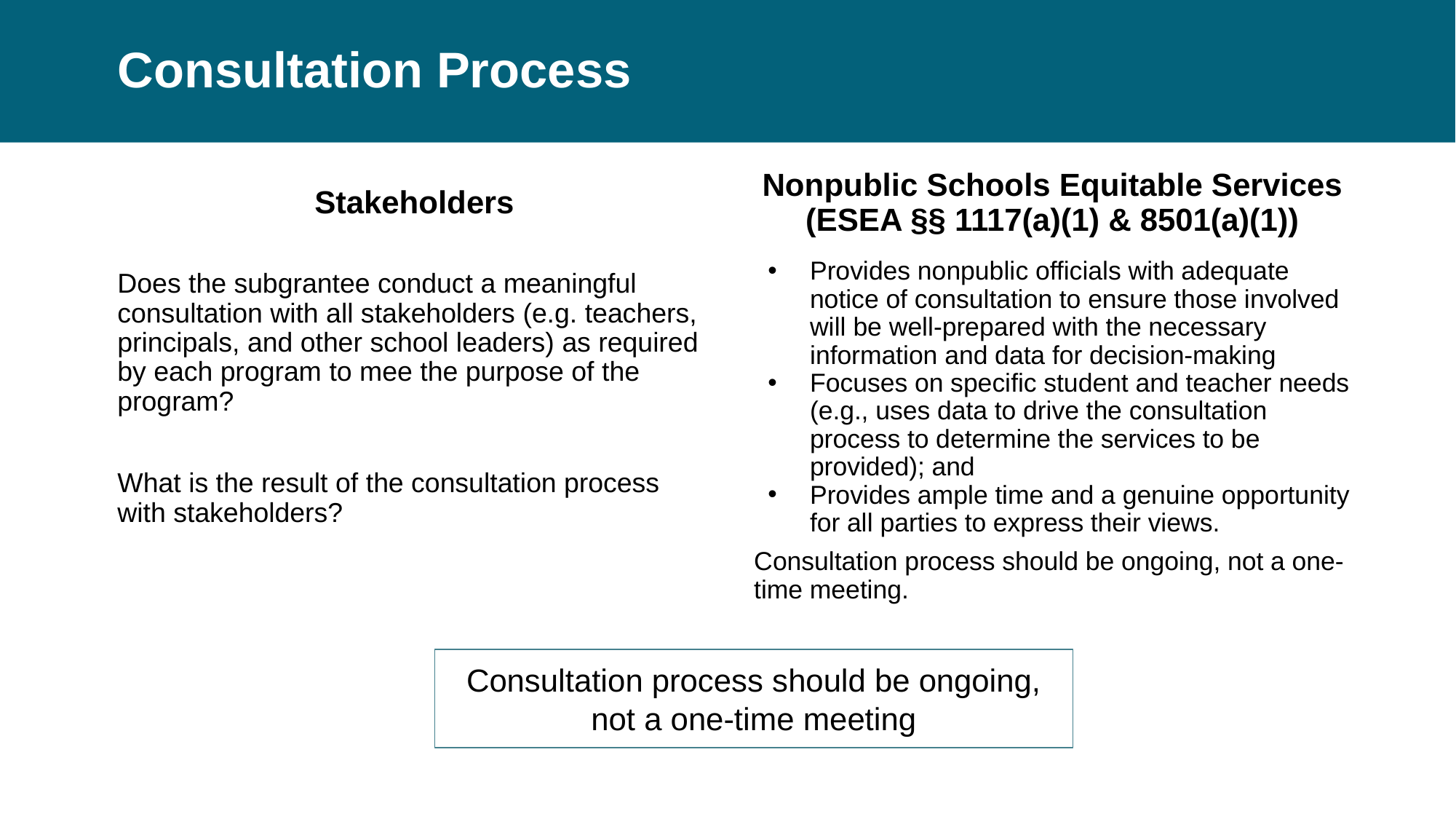

# Consultation Process
Stakeholders
Nonpublic Schools Equitable Services (ESEA §§ 1117(a)(1) & 8501(a)(1))
Provides nonpublic officials with adequate notice of consultation to ensure those involved will be well-prepared with the necessary information and data for decision-making
Focuses on specific student and teacher needs (e.g., uses data to drive the consultation process to determine the services to be provided); and
Provides ample time and a genuine opportunity for all parties to express their views.
Consultation process should be ongoing, not a one-time meeting.

Does the subgrantee conduct a meaningful consultation with all stakeholders (e.g. teachers, principals, and other school leaders) as required by each program to mee the purpose of the program?

What is the result of the consultation process with stakeholders?

Consultation process should be ongoing, not a one-time meeting